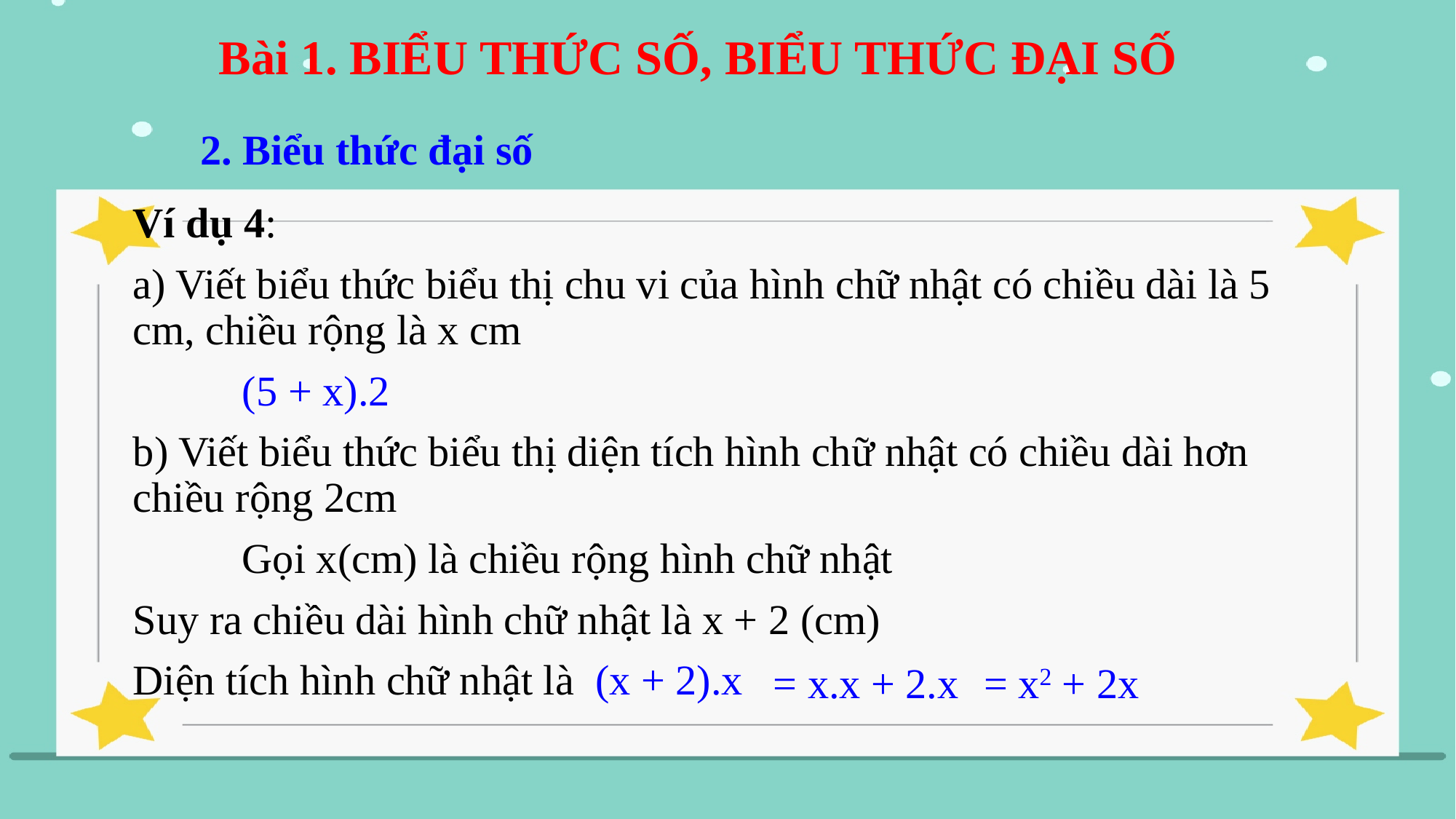

# Bài 1. BIỂU THỨC SỐ, BIỂU THỨC ĐẠI SỐ
2. Biểu thức đại số
Ví dụ 4:
a) Viết biểu thức biểu thị chu vi của hình chữ nhật có chiều dài là 5 cm, chiều rộng là x cm
	(5 + x).2
b) Viết biểu thức biểu thị diện tích hình chữ nhật có chiều dài hơn chiều rộng 2cm
	Gọi x(cm) là chiều rộng hình chữ nhật
Suy ra chiều dài hình chữ nhật là x + 2 (cm)
Diện tích hình chữ nhật là  (x + 2).x
= x.x + 2.x
= x2 + 2x